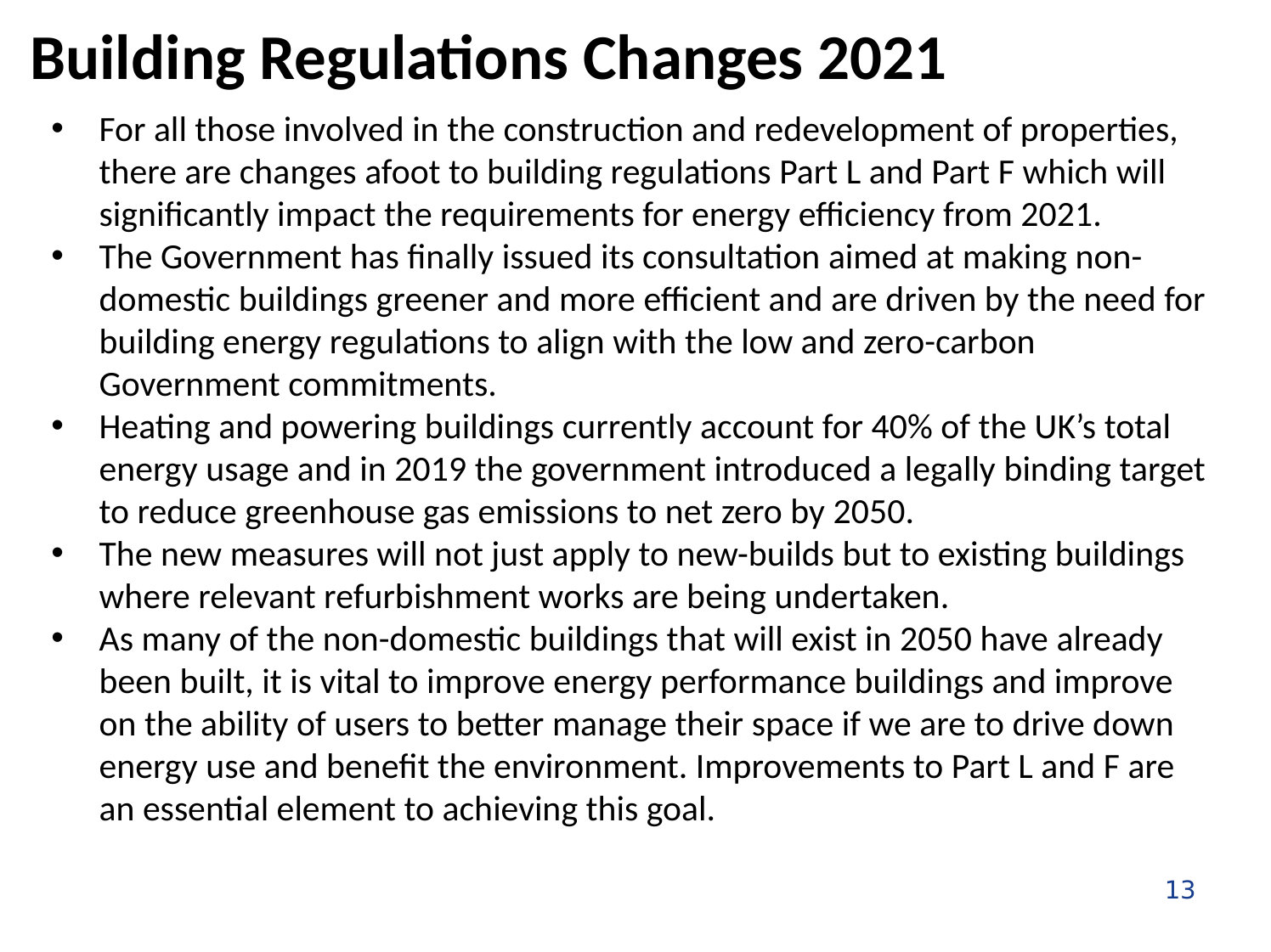

# Building Regulations Changes 2021
For all those involved in the construction and redevelopment of properties, there are changes afoot to building regulations Part L and Part F which will significantly impact the requirements for energy efficiency from 2021.
The Government has finally issued its consultation aimed at making non-domestic buildings greener and more efficient and are driven by the need for building energy regulations to align with the low and zero-carbon Government commitments.
Heating and powering buildings currently account for 40% of the UK’s total energy usage and in 2019 the government introduced a legally binding target to reduce greenhouse gas emissions to net zero by 2050.
The new measures will not just apply to new-builds but to existing buildings where relevant refurbishment works are being undertaken.
As many of the non-domestic buildings that will exist in 2050 have already been built, it is vital to improve energy performance buildings and improve on the ability of users to better manage their space if we are to drive down energy use and benefit the environment. Improvements to Part L and F are an essential element to achieving this goal.
13